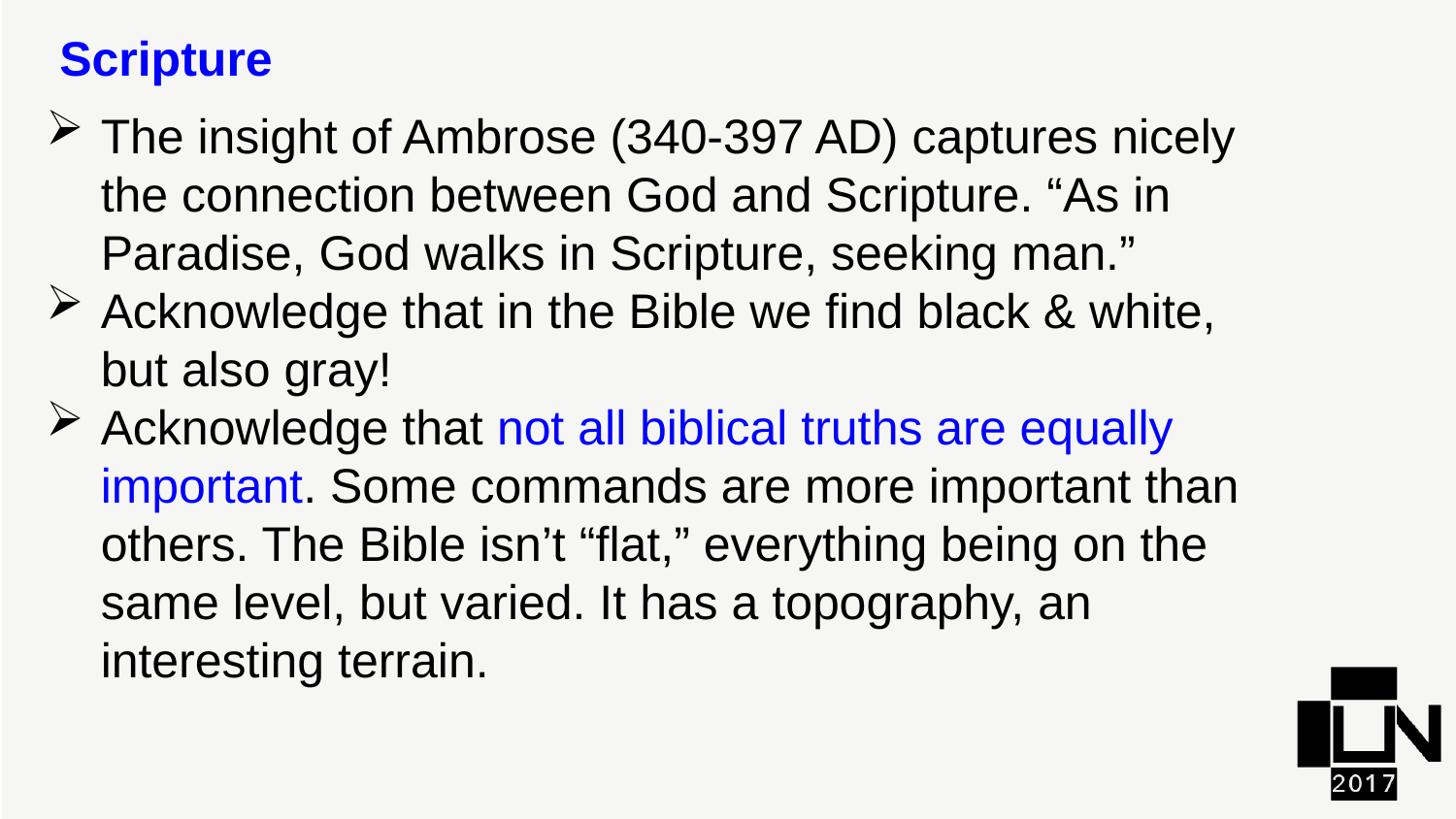

Scripture

The insight of Ambrose (340-397 AD) captures nicely the connection between God and Scripture. “As in Paradise, God walks in Scripture, seeking man.”
Acknowledge that in the Bible we find black & white, but also gray!
Acknowledge that not all biblical truths are equally important. Some commands are more important than others. The Bible isn’t “flat,” everything being on the same level, but varied. It has a topography, an interesting terrain.